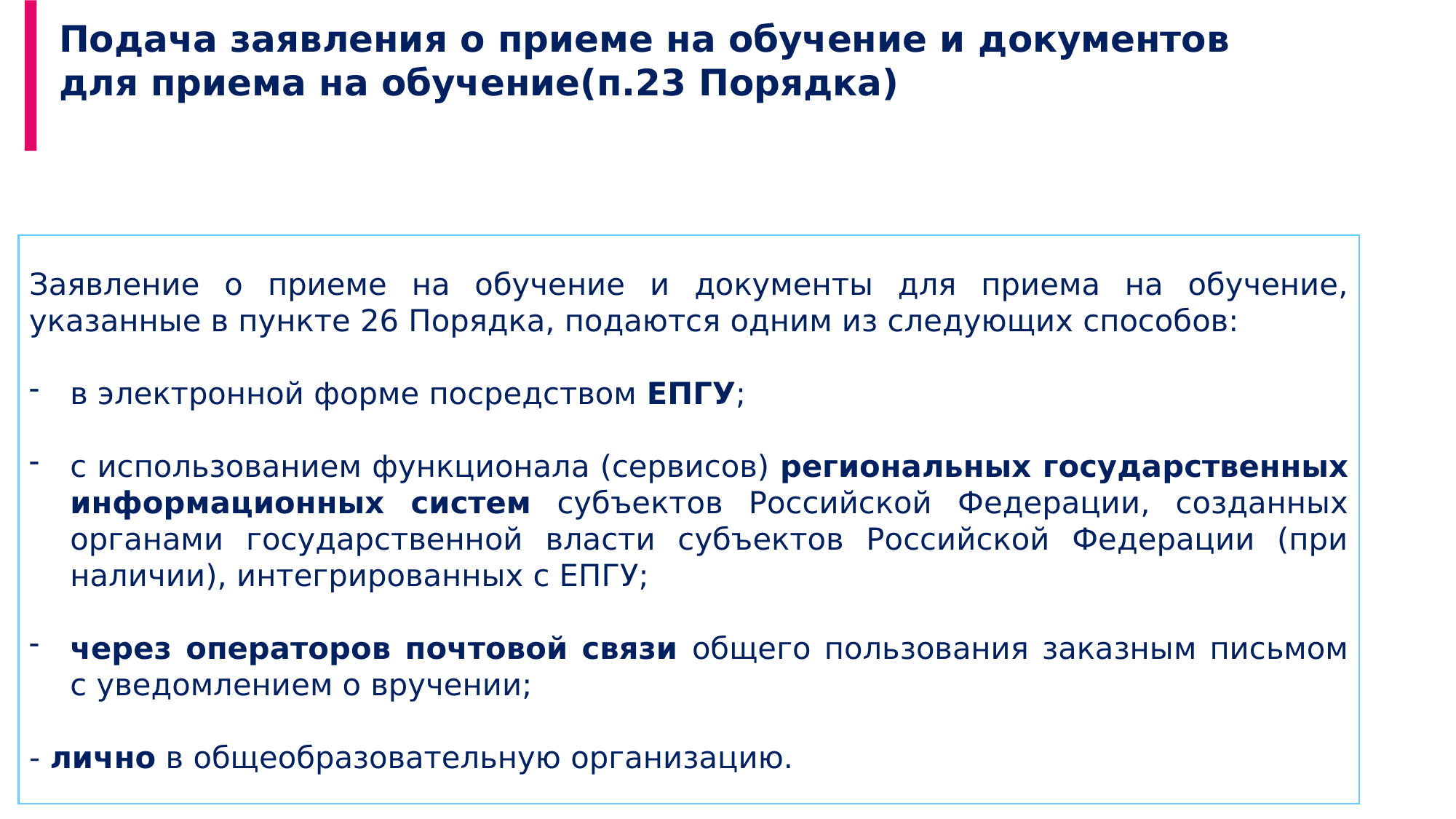

Подача заявления о приеме на обучение и документов для приема на обучение(п.23 Порядка)

Заявление о приеме на обучение и документы для приема на обучение, указанные в пункте 26 Порядка, подаются одним из следующих способов:

в электронной форме посредством ЕПГУ;

с использованием функционала (сервисов) региональных государственных информационных систем субъектов Российской Федерации, созданных органами государственной власти субъектов Российской Федерации (при наличии), интегрированных с ЕПГУ;

через операторов почтовой связи общего пользования заказным письмом с уведомлением о вручении;

- лично в общеобразовательную организацию.